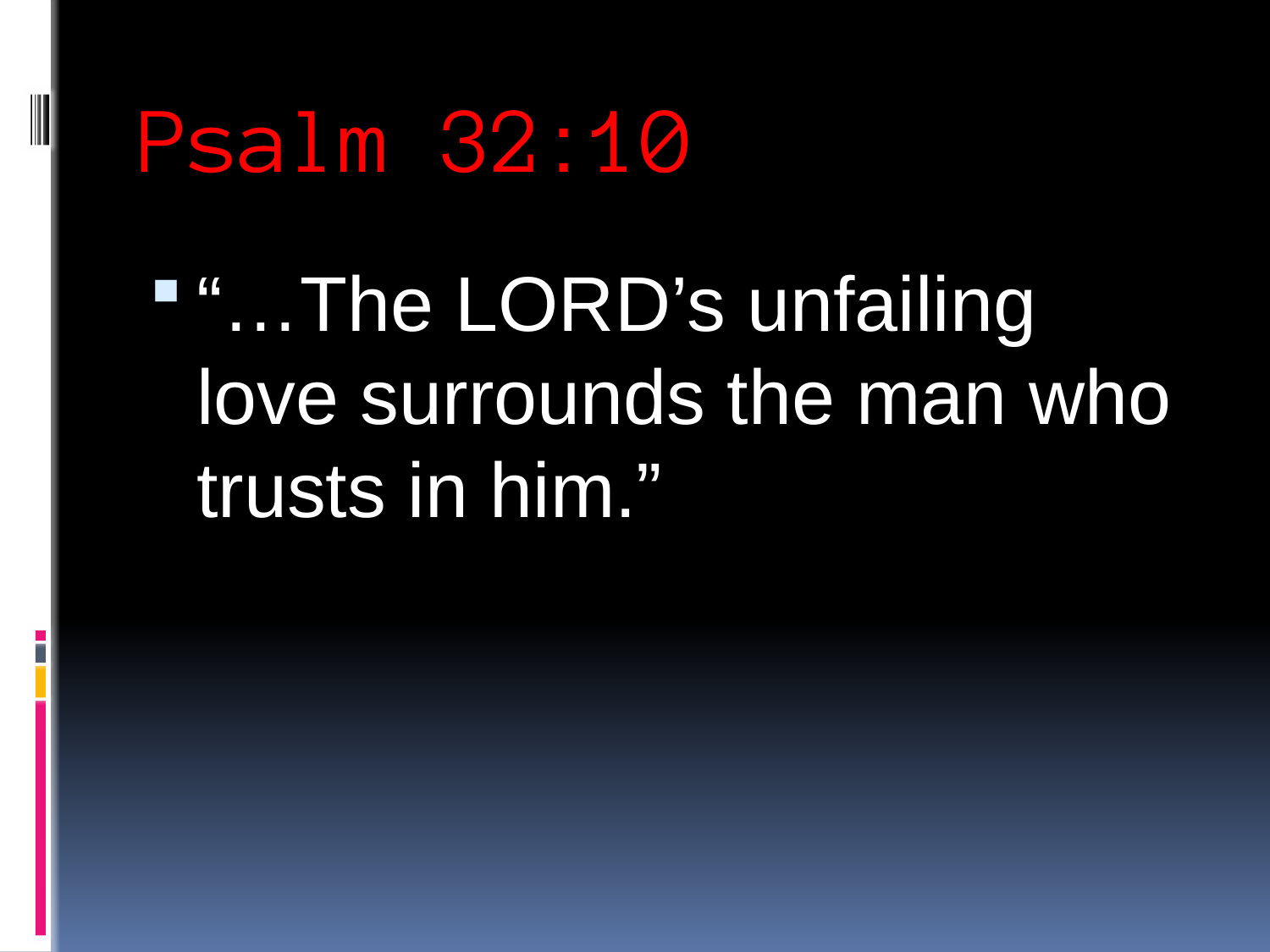

# Psalm 32:10
“…The LORD’s unfailing love surrounds the man who trusts in him.”